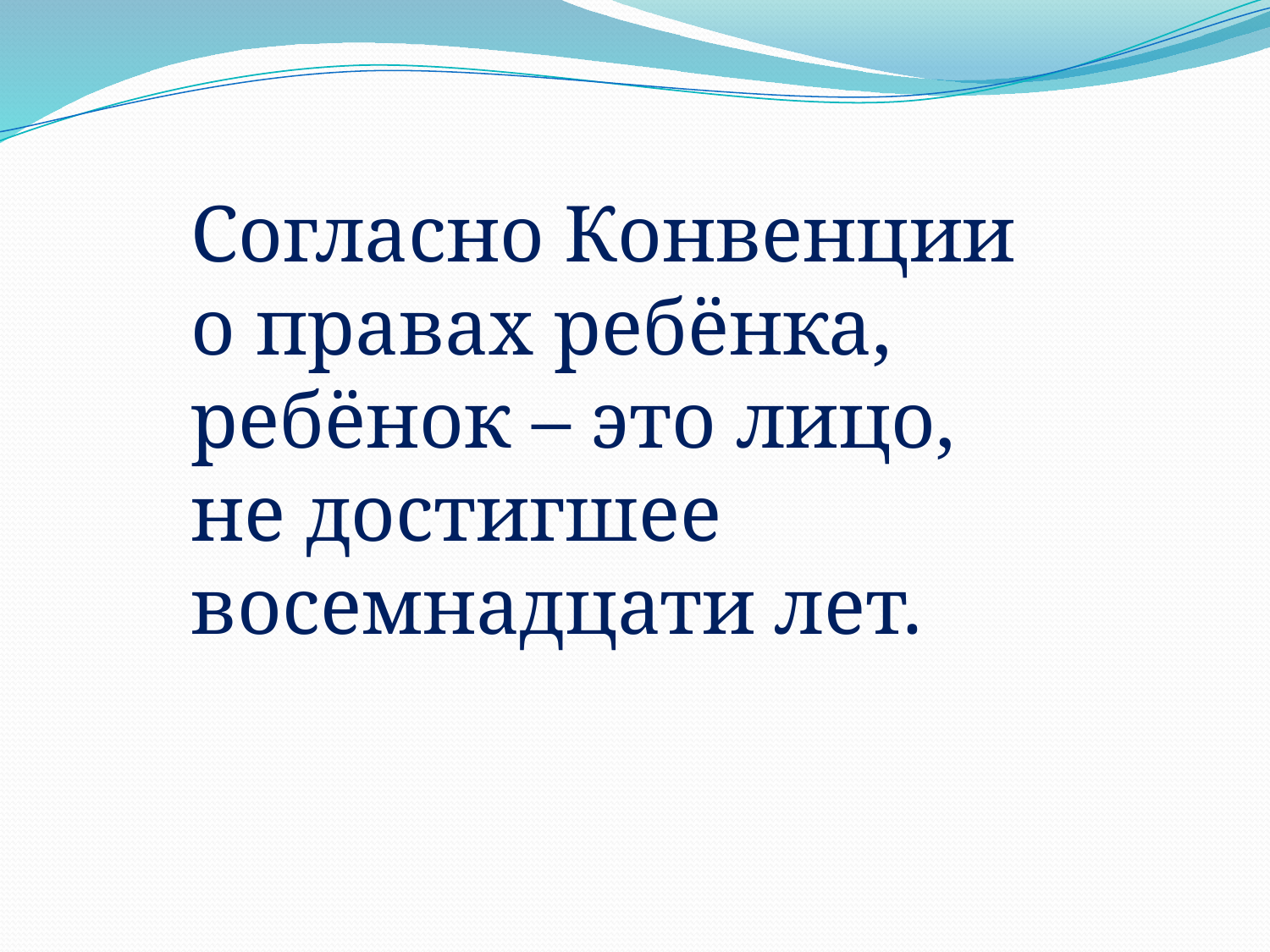

Согласно Конвенции о правах ребёнка, ребёнок – это лицо, не достигшее восемнадцати лет.